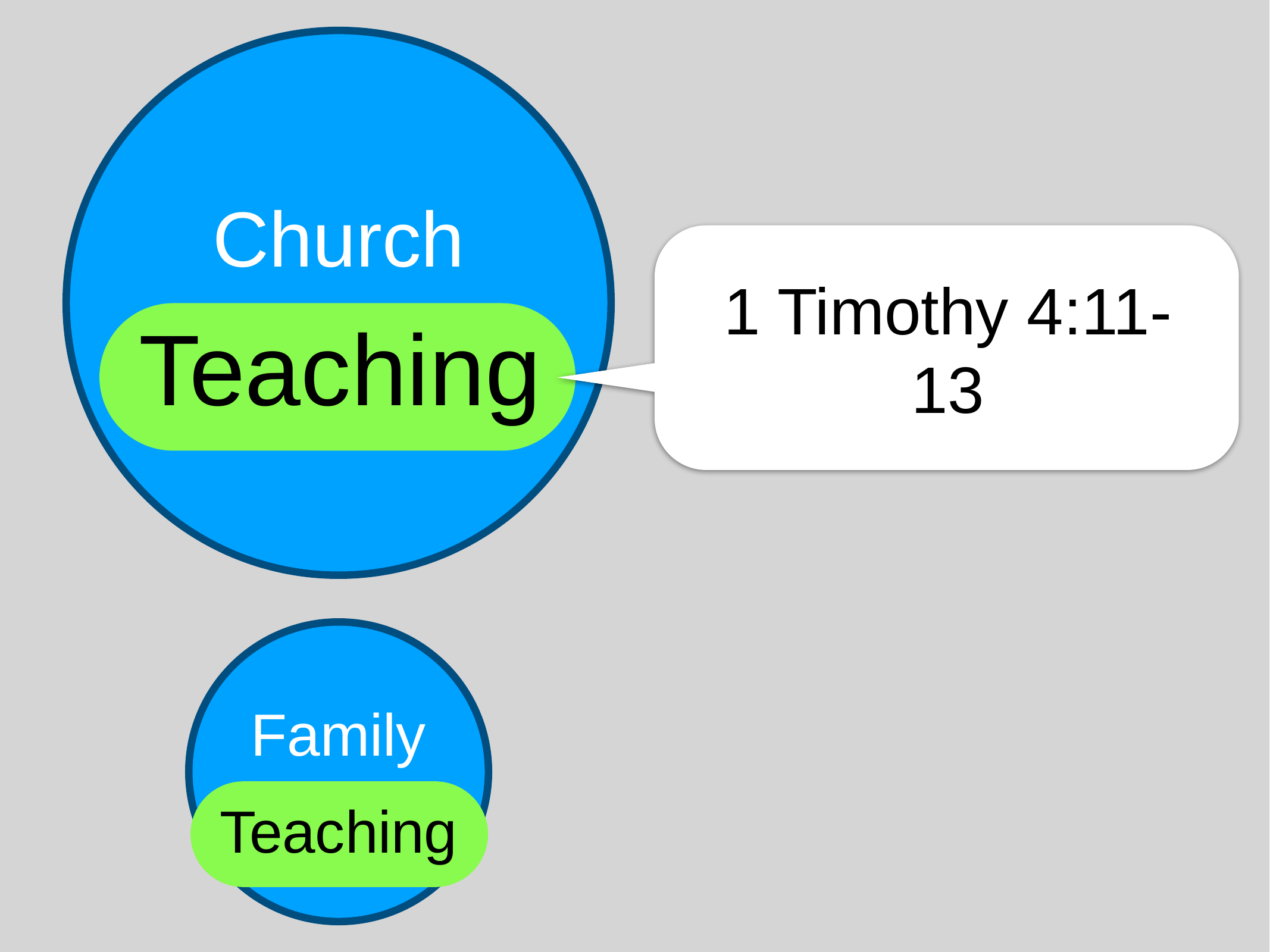

Church

1 Timothy 4:11-13
Teaching

Family

Teaching